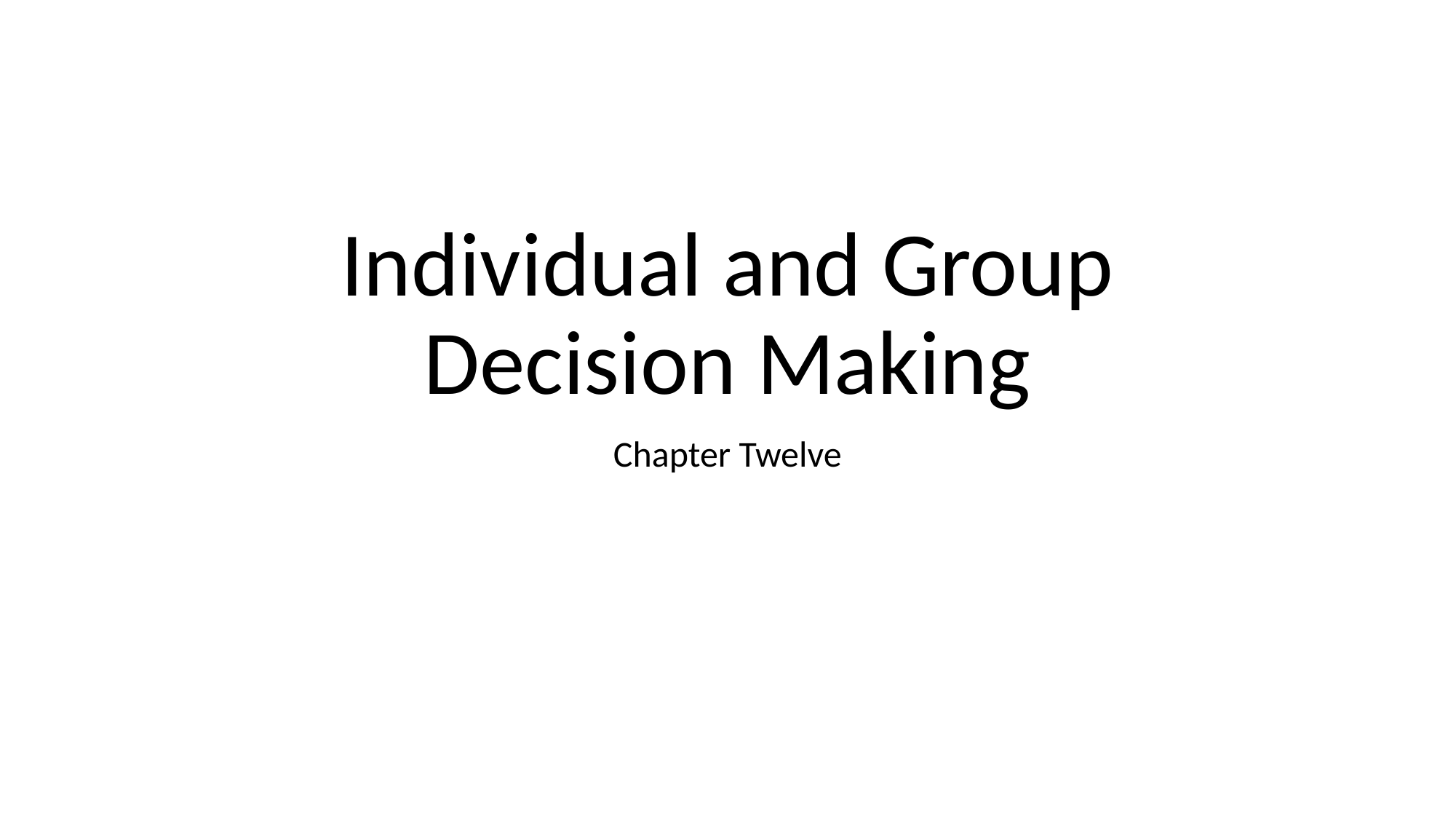

# Individual and Group Decision Making
Chapter Twelve